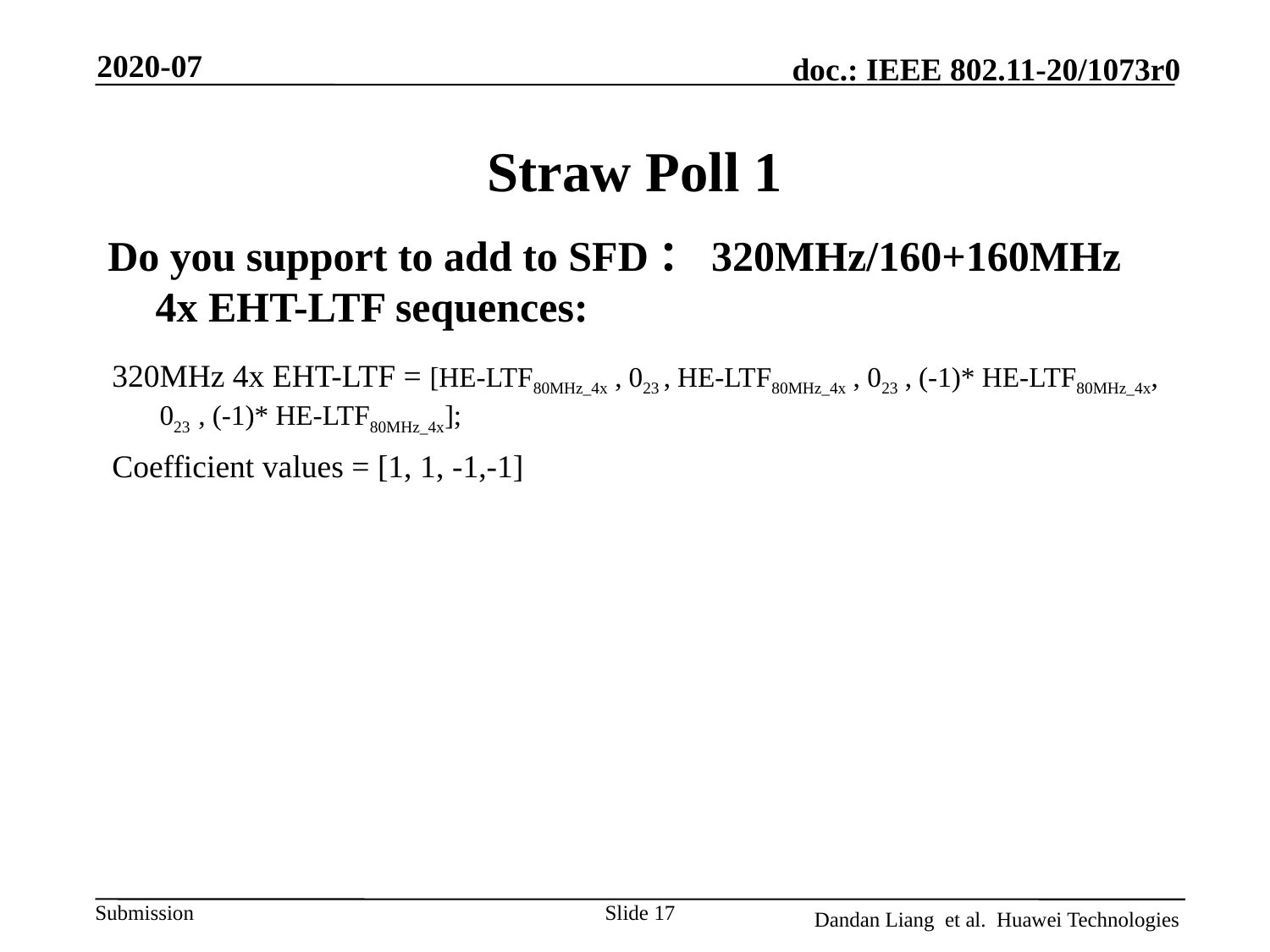

2020-07
# Straw Poll 1
Do you support to add to SFD：320MHz/160+160MHz 4x EHT-LTF sequences:
320MHz 4x EHT-LTF = [HE-LTF80MHz_4x , 023 , HE-LTF80MHz_4x , 023 , (-1)* HE-LTF80MHz_4x, 023  , (-1)* HE-LTF80MHz_4x];
Coefficient values = [1, 1, -1,-1]

Slide 17